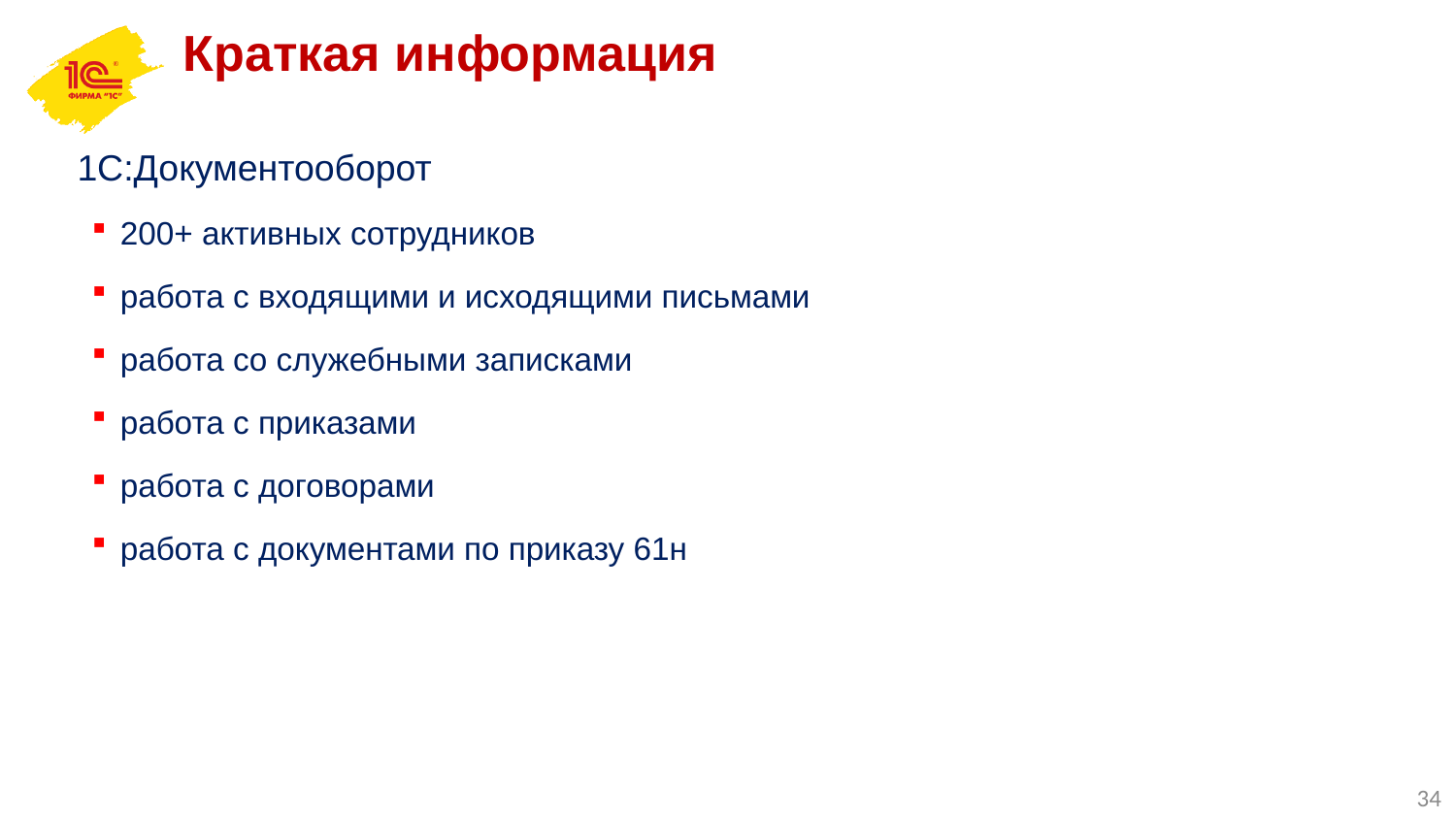

Краткая информация
1С:Документооборот
200+ активных сотрудников
работа с входящими и исходящими письмами
работа со служебными записками
работа с приказами
работа с договорами
работа с документами по приказу 61н

34